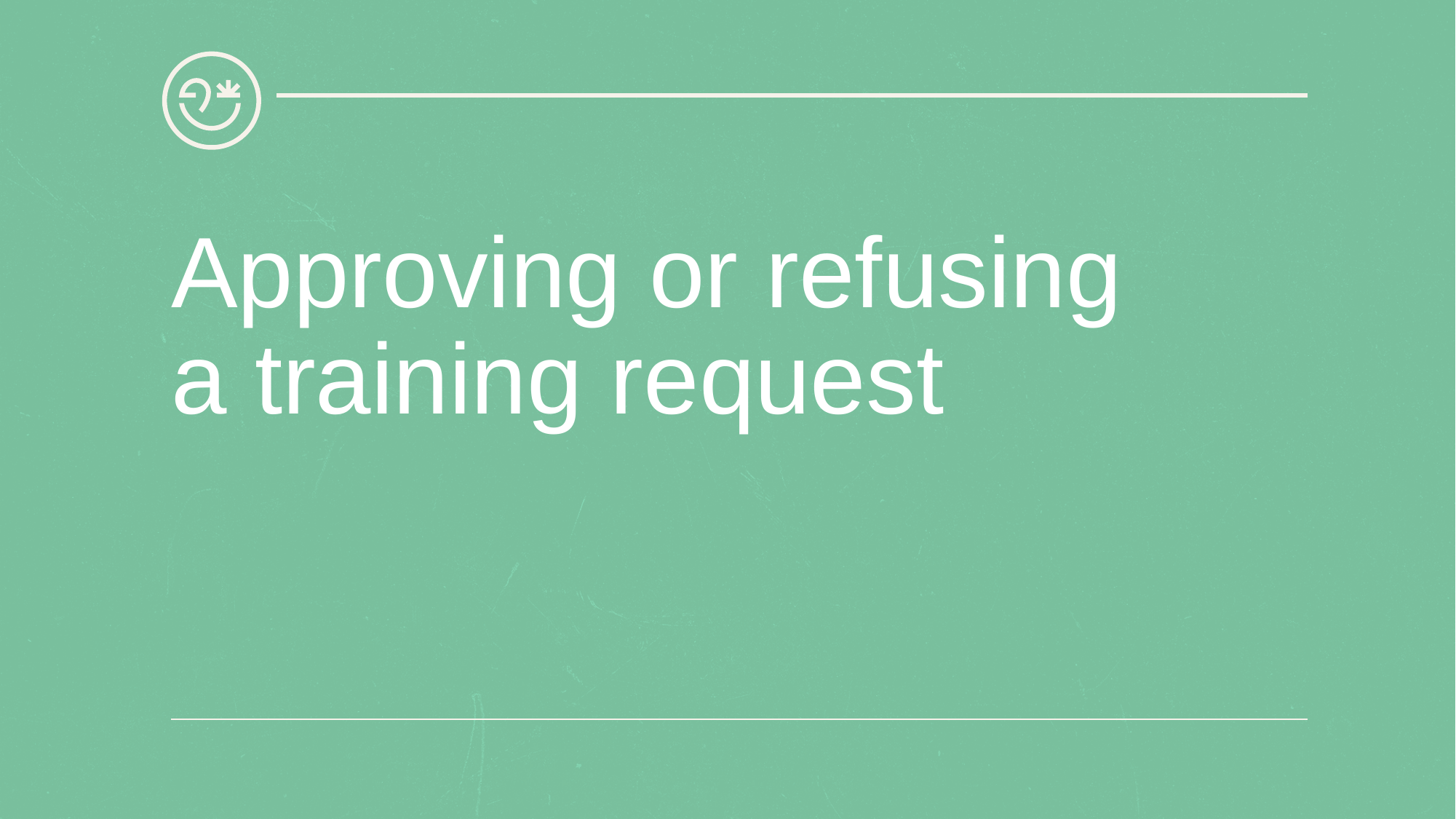

# Approving or refusing a training request